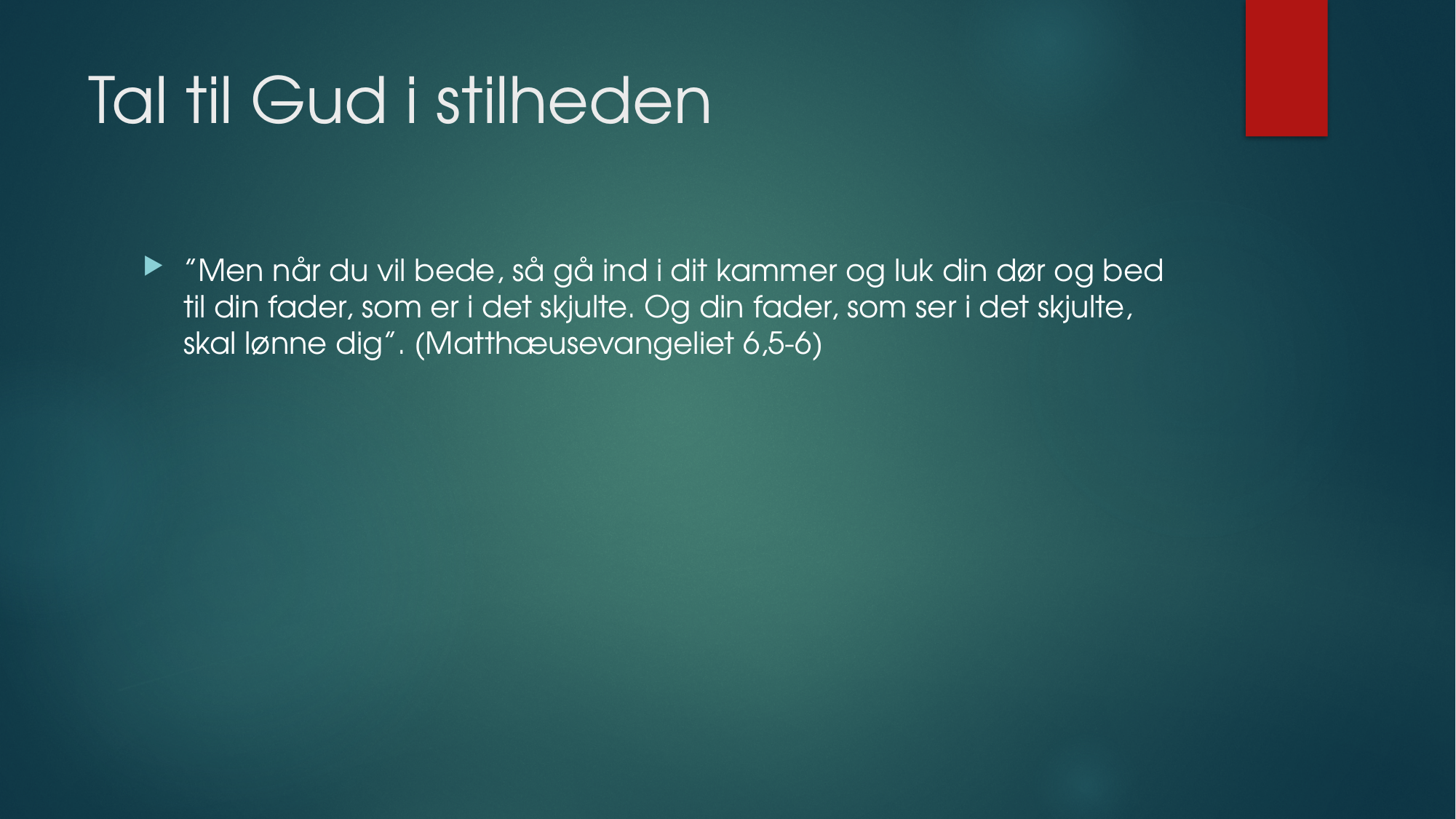

# Tal til Gud i stilheden
”Men når du vil bede, så gå ind i dit kammer og luk din dør og bed til din fader, som er i det skjulte. Og din fader, som ser i det skjulte, skal lønne dig”. (Matthæusevangeliet 6,5-6)